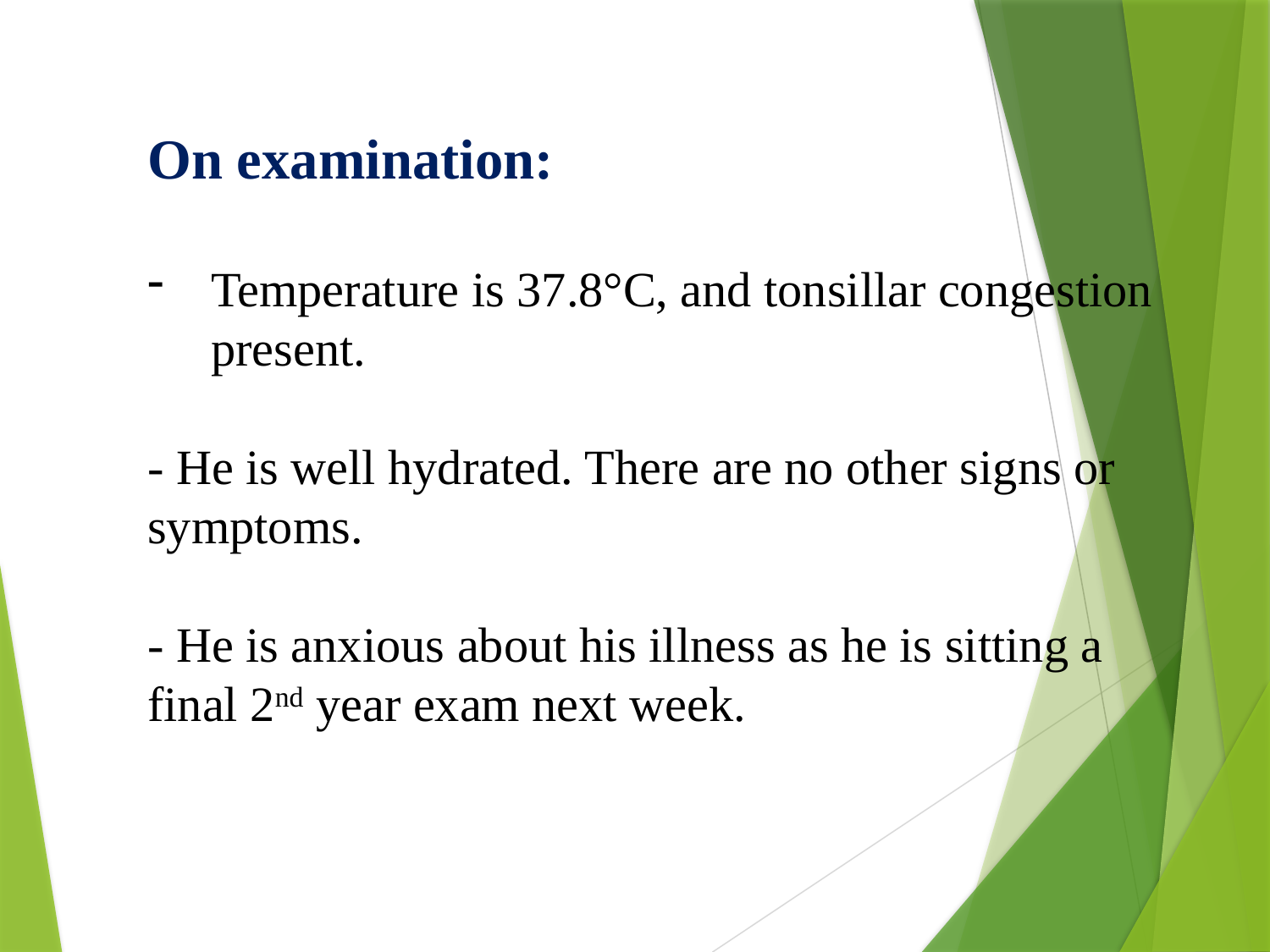

On examination:

Temperature is 37.8°C, and tonsillar congestion present.

- He is well hydrated. There are no other signs or symptoms.

- He is anxious about his illness as he is sitting a final 2nd year exam next week.